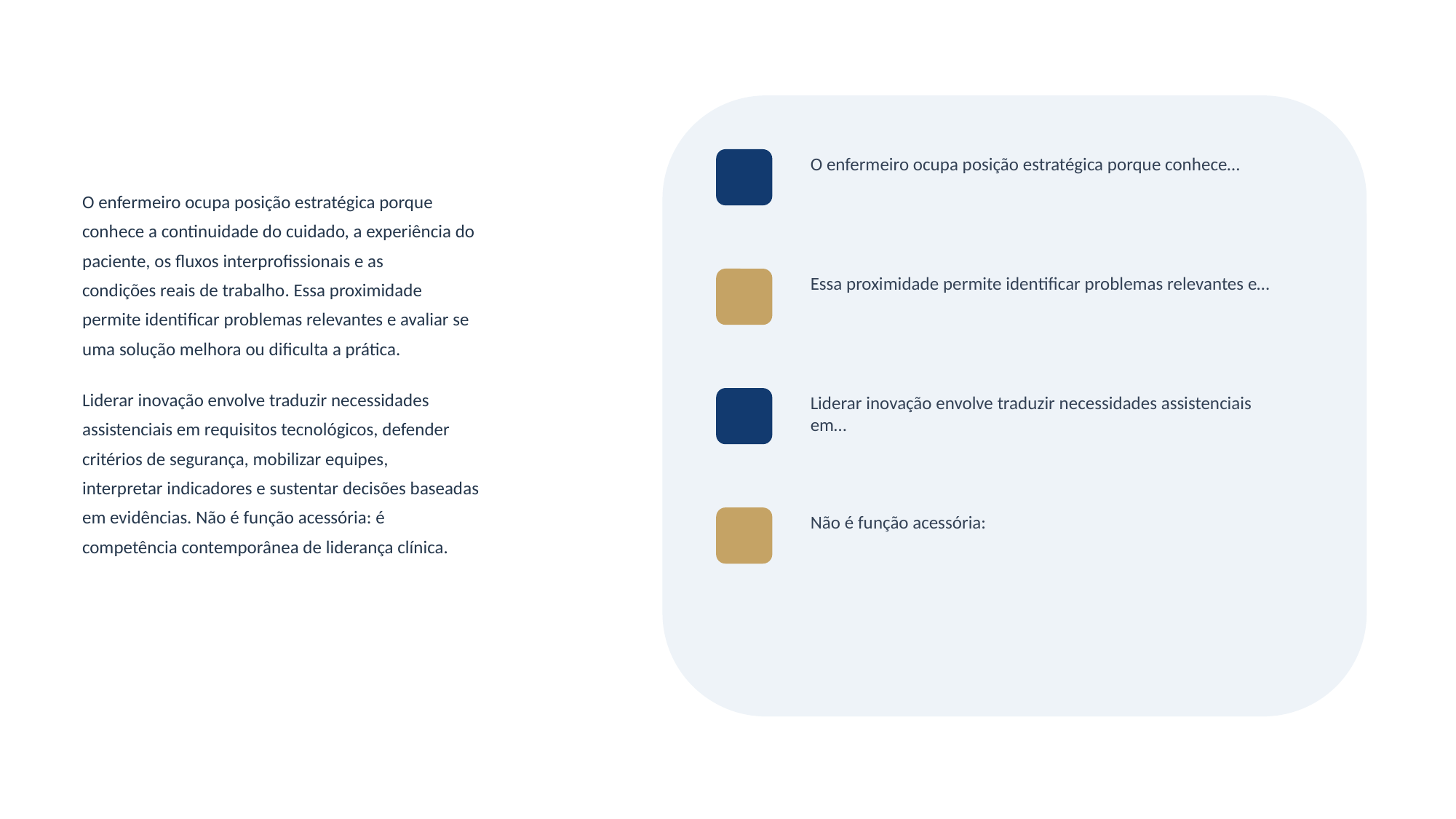

O enfermeiro ocupa posição estratégica porque conhece…

O enfermeiro ocupa posição estratégica porque
conhece a continuidade do cuidado, a experiência do
paciente, os fluxos interprofissionais e as
condições reais de trabalho. Essa proximidade
permite identificar problemas relevantes e avaliar se
uma solução melhora ou dificulta a prática.

Liderar inovação envolve traduzir necessidades
assistenciais em requisitos tecnológicos, defender
critérios de segurança, mobilizar equipes,
interpretar indicadores e sustentar decisões baseadas
em evidências. Não é função acessória: é
competência contemporânea de liderança clínica.
Essa proximidade permite identificar problemas relevantes e…

Liderar inovação envolve traduzir necessidades assistenciais em…

Não é função acessória: